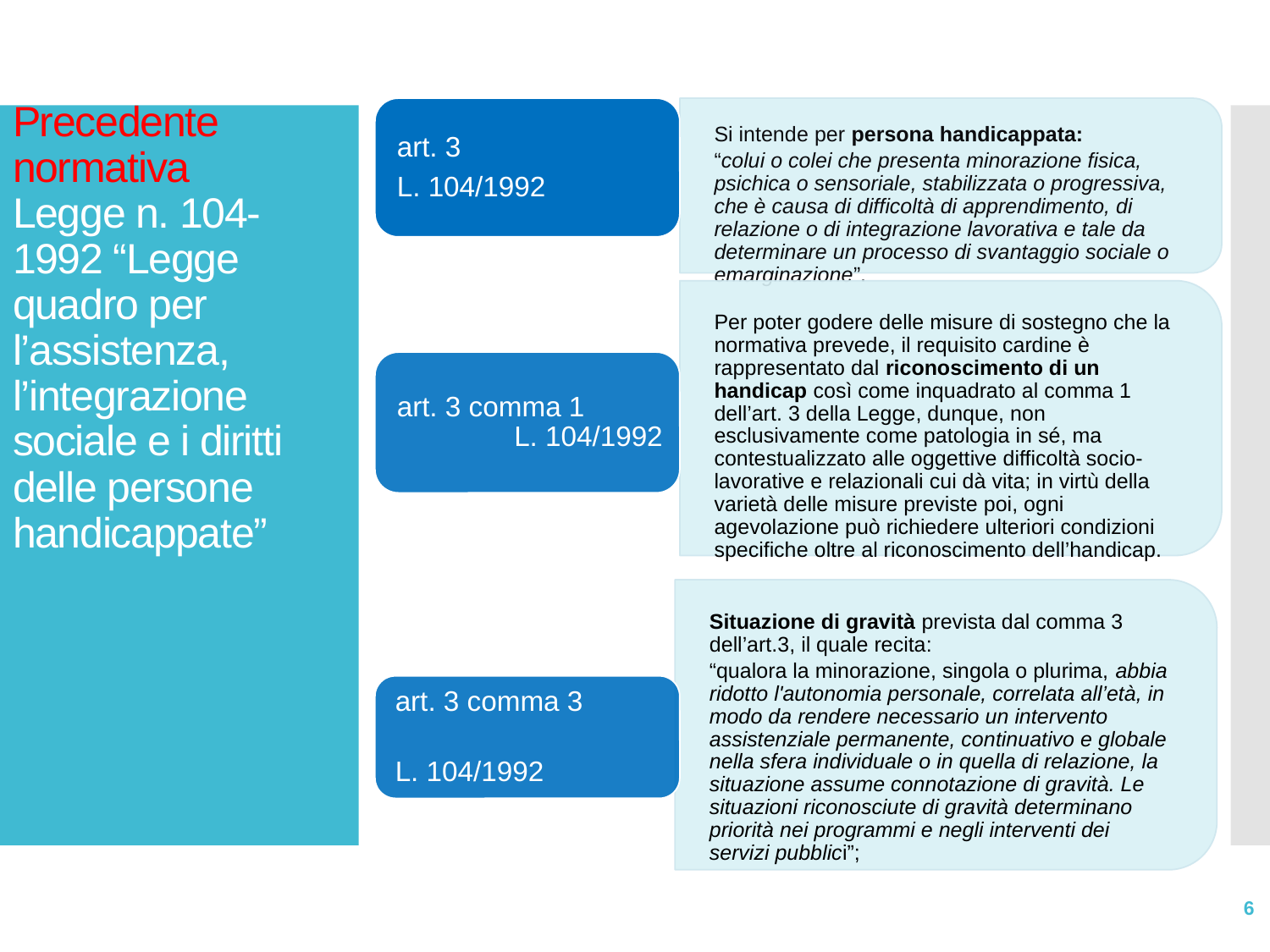

Si intende per persona handicappata:
“colui o colei che presenta minorazione fisica, psichica o sensoriale, stabilizzata o progressiva, che è causa di difficoltà di apprendimento, di relazione o di integrazione lavorativa e tale da determinare un processo di svantaggio sociale o emarginazione”.
art. 3
L. 104/1992
Per poter godere delle misure di sostegno che la normativa prevede, il requisito cardine è rappresentato dal riconoscimento di un handicap così come inquadrato al comma 1 dell’art. 3 della Legge, dunque, non esclusivamente come patologia in sé, ma contestualizzato alle oggettive difficoltà socio-lavorative e relazionali cui dà vita; in virtù della varietà delle misure previste poi, ogni agevolazione può richiedere ulteriori condizioni specifiche oltre al riconoscimento dell’handicap.
art. 3 comma 1                          L. 104/1992
Situazione di gravità prevista dal comma 3 dell’art.3, il quale recita:
“qualora la minorazione, singola o plurima, abbia ridotto l'autonomia personale, correlata all’età, in modo da rendere necessario un intervento assistenziale permanente, continuativo e globale nella sfera individuale o in quella di relazione, la situazione assume connotazione di gravità. Le situazioni riconosciute di gravità determinano priorità nei programmi e negli interventi dei servizi pubblici”;
art. 3 comma 3
L. 104/1992
# Precedente normativa Legge n. 104-1992 “Legge quadro per l’assistenza, l’integrazione sociale e i diritti delle persone handicappate”
6